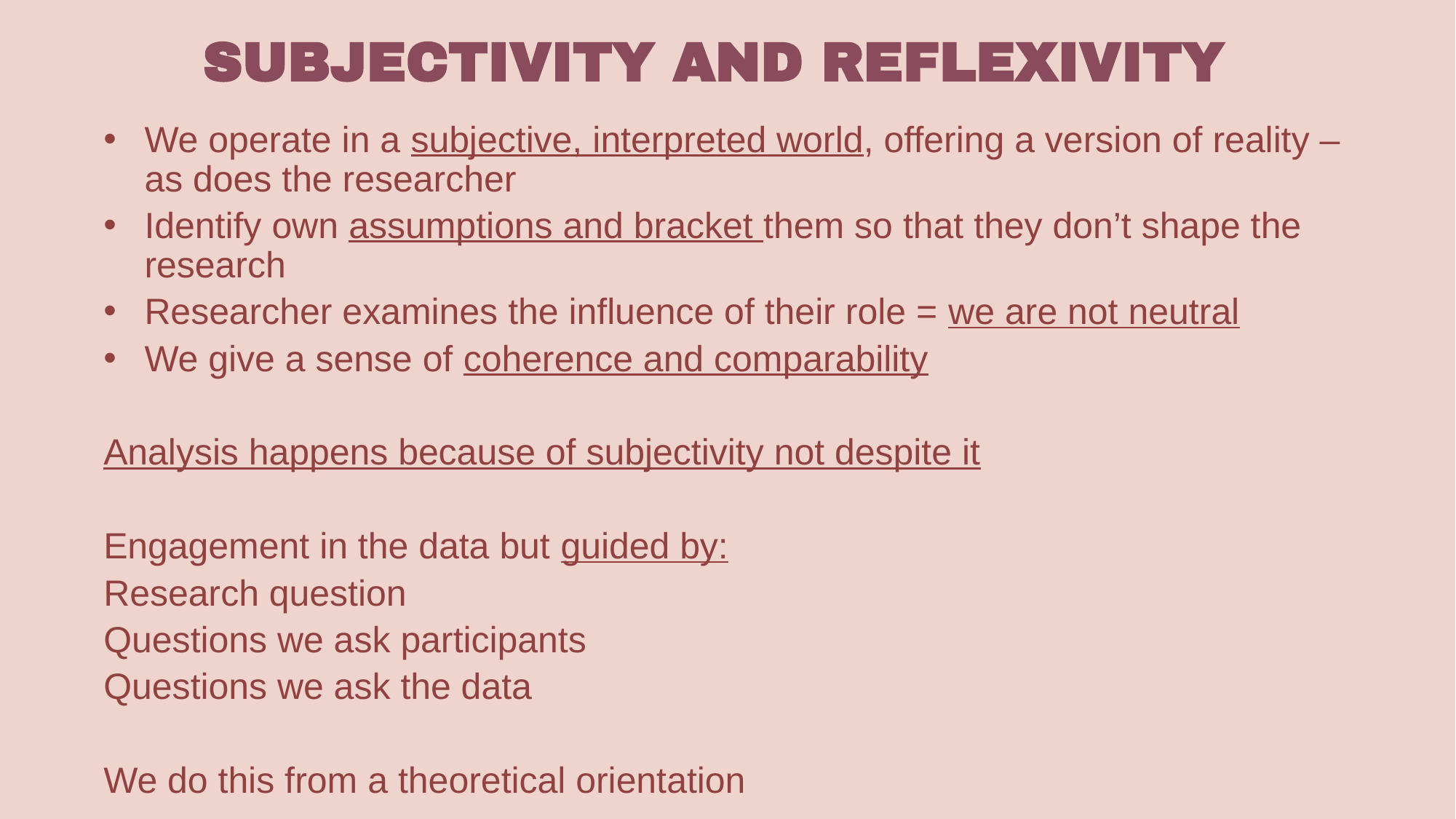

# SUBJECTIVITY AND REFLEXIVITY
We operate in a subjective, interpreted world, offering a version of reality – as does the researcher
Identify own assumptions and bracket them so that they don’t shape the research
Researcher examines the influence of their role = we are not neutral
We give a sense of coherence and comparability

Analysis happens because of subjectivity not despite it

Engagement in the data but guided by:
Research question
Questions we ask participants
Questions we ask the data

We do this from a theoretical orientation